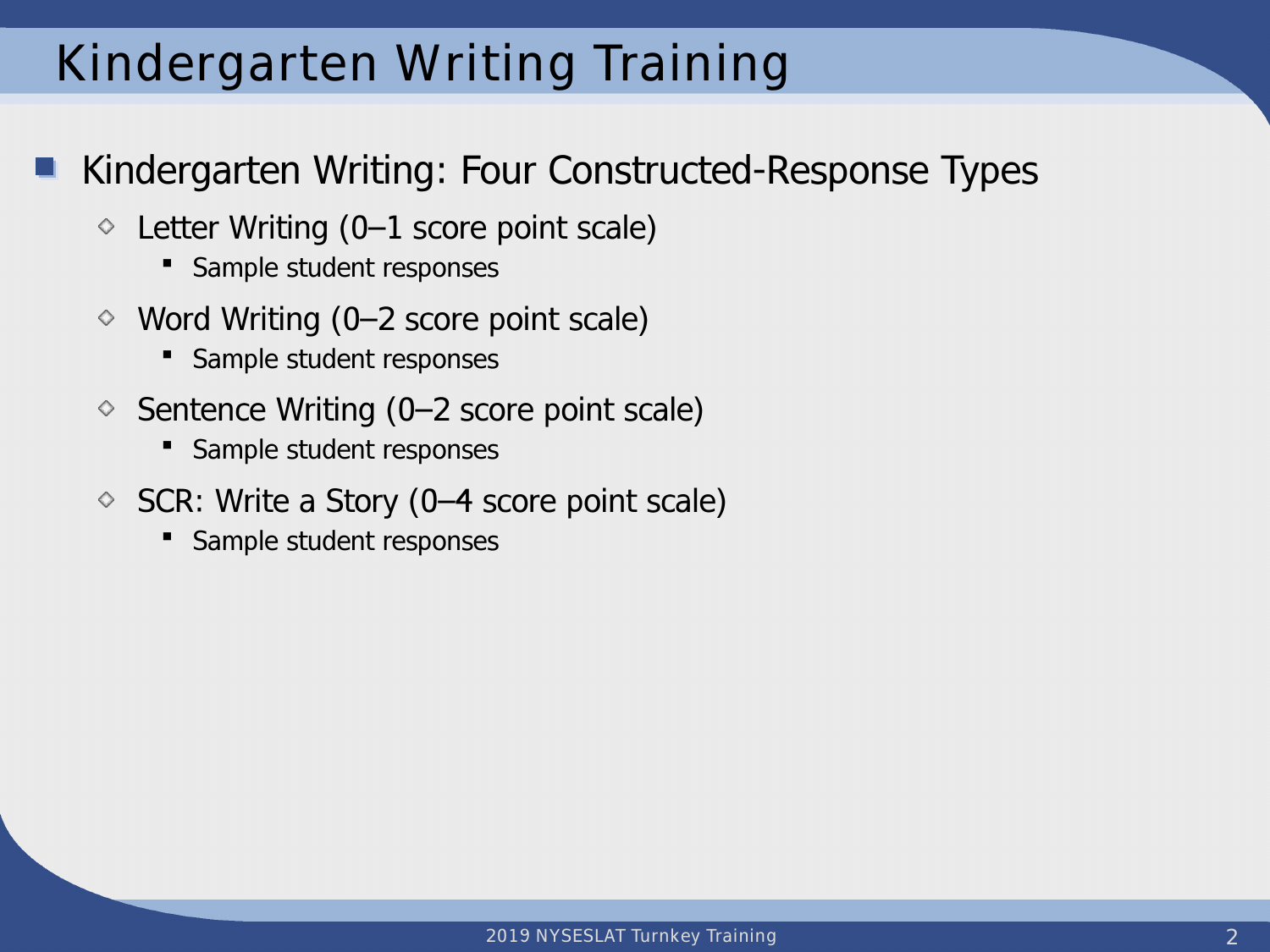

# Kindergarten Writing Training
Kindergarten Writing: Four Constructed-Response Types
Letter Writing (0–1 score point scale)
Sample student responses
Word Writing (0–2 score point scale)
Sample student responses
Sentence Writing (0–2 score point scale)
Sample student responses
SCR: Write a Story (0–4 score point scale)
Sample student responses
2